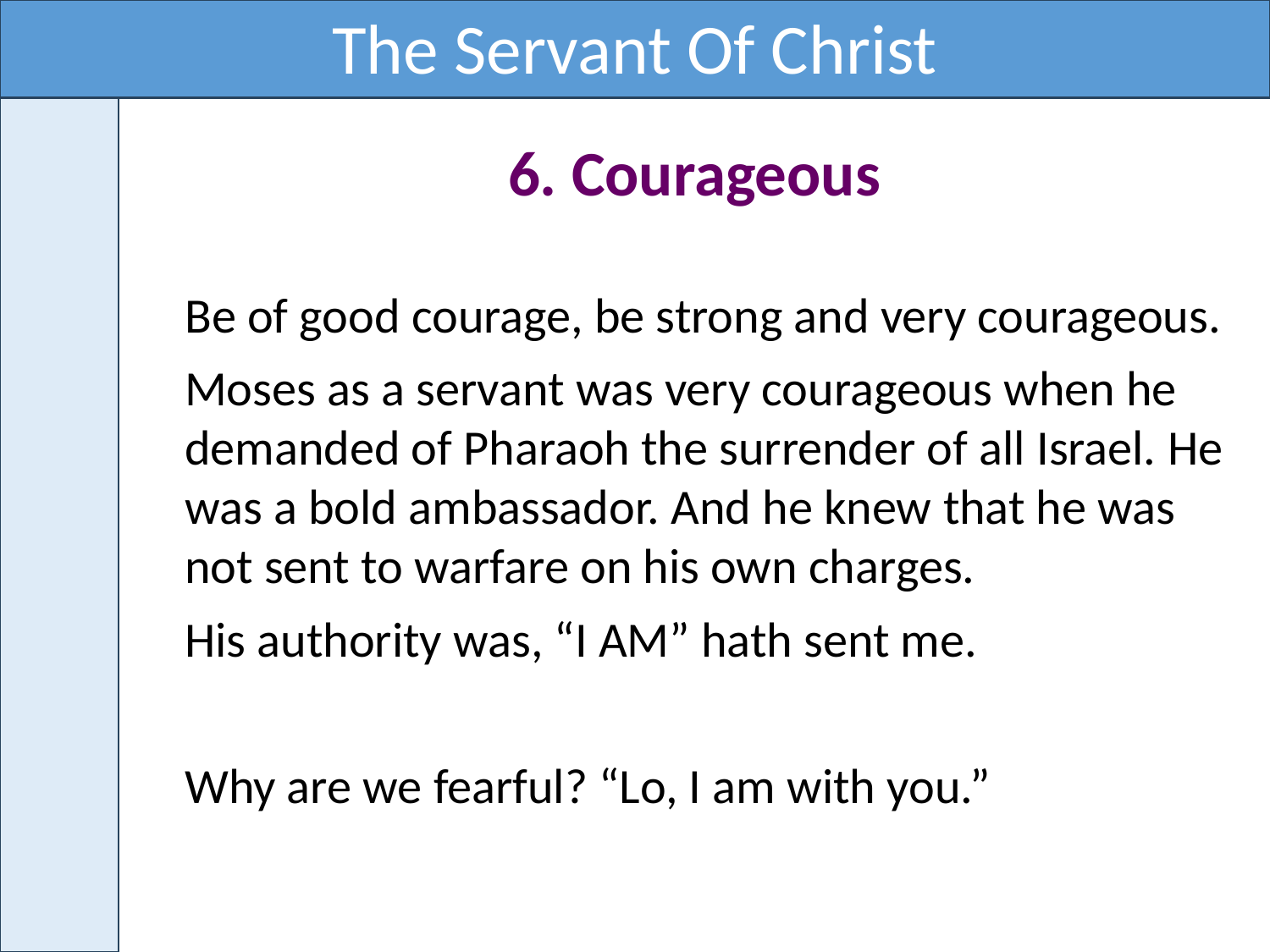

The Servant Of Christ

Be of good courage, be strong and very courageous.
Moses as a servant was very courageous when he demanded of Pharaoh the surrender of all Israel. He was a bold ambassador. And he knew that he was not sent to warfare on his own charges.
His authority was, “I AM” hath sent me.

Why are we fearful? “Lo, I am with you.”
6. Courageous